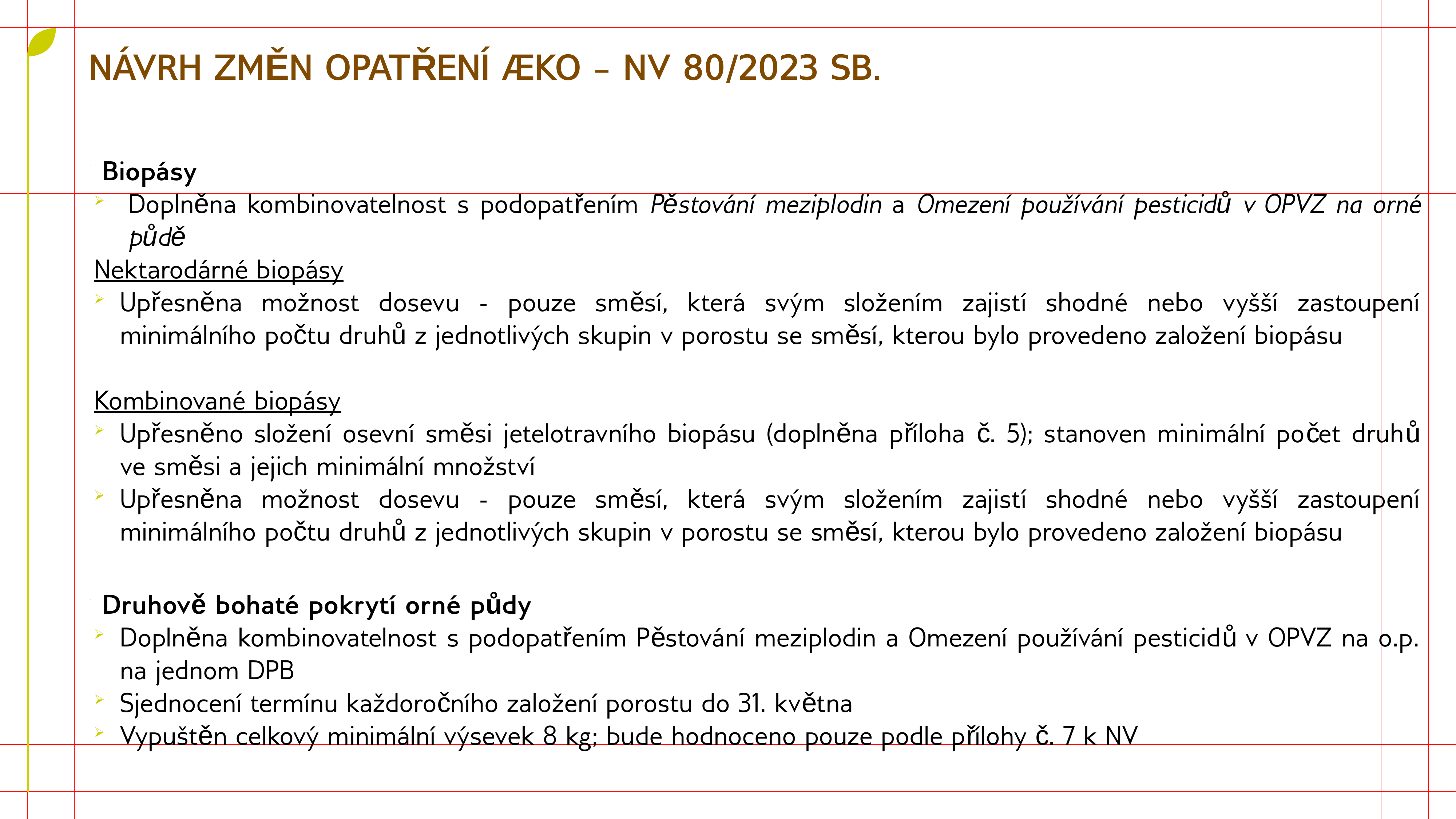

Návrh změn opatření AEKO – NV 80/2023 Sb.

Biopásy
Doplněna kombinovatelnost s podopatřením Pěstování meziplodin a Omezení používání pesticidů v OPVZ na orné půdě
Nektarodárné biopásy
Upřesněna možnost dosevu - pouze směsí, která svým složením zajistí shodné nebo vyšší zastoupení minimálního počtu druhů z jednotlivých skupin v porostu se směsí, kterou bylo provedeno založení biopásu

Kombinované biopásy
Upřesněno složení osevní směsi jetelotravního biopásu (doplněna příloha č. 5); stanoven minimální počet druhů ve směsi a jejich minimální množství
Upřesněna možnost dosevu - pouze směsí, která svým složením zajistí shodné nebo vyšší zastoupení minimálního počtu druhů z jednotlivých skupin v porostu se směsí, kterou bylo provedeno založení biopásu

Druhově bohaté pokrytí orné půdy
Doplněna kombinovatelnost s podopatřením Pěstování meziplodin a Omezení používání pesticidů v OPVZ na o.p. na jednom DPB
Sjednocení termínu každoročního založení porostu do 31. května
Vypuštěn celkový minimální výsevek 8 kg; bude hodnoceno pouze podle přílohy č. 7 k NV